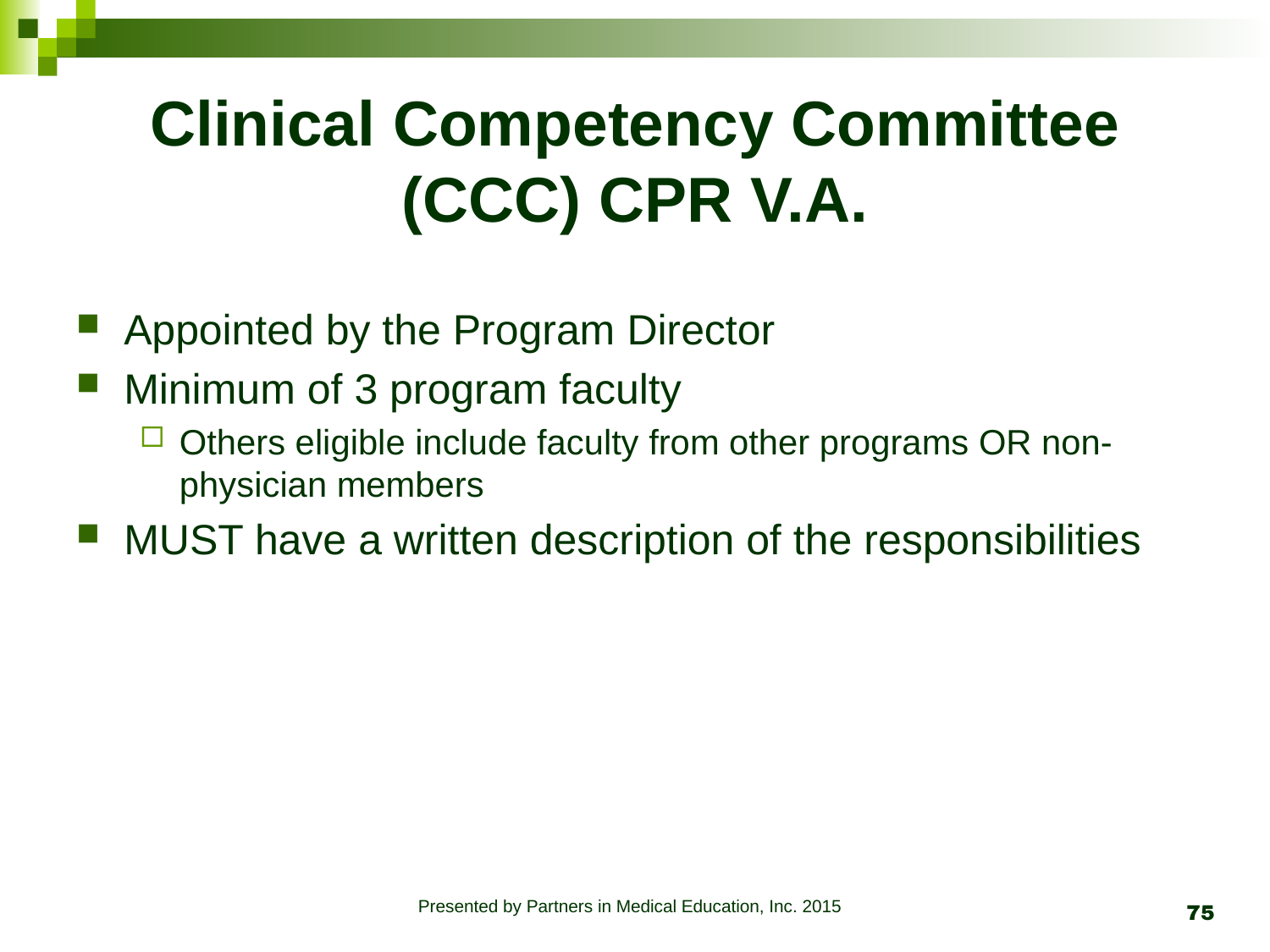

# Clinical Competency Committee (CCC) CPR V.A.
Appointed by the Program Director
Minimum of 3 program faculty
Others eligible include faculty from other programs OR non-physician members
MUST have a written description of the responsibilities
75
Presented by Partners in Medical Education, Inc. 2015